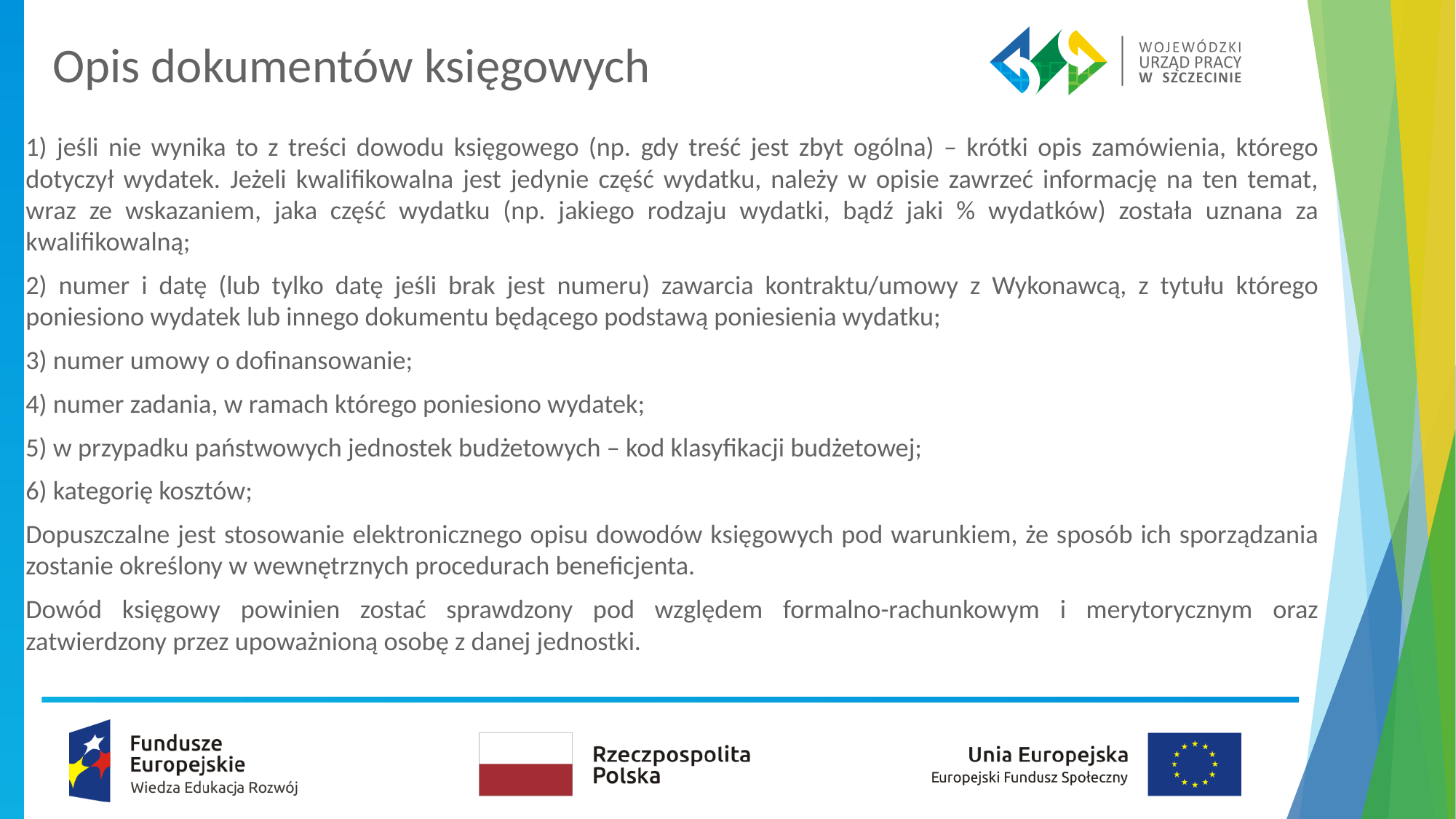

# Opis dokumentów księgowych
1) jeśli nie wynika to z treści dowodu księgowego (np. gdy treść jest zbyt ogólna) – krótki opis zamówienia, którego dotyczył wydatek. Jeżeli kwalifikowalna jest jedynie część wydatku, należy w opisie zawrzeć informację na ten temat, wraz ze wskazaniem, jaka część wydatku (np. jakiego rodzaju wydatki, bądź jaki % wydatków) została uznana za kwalifikowalną;
2) numer i datę (lub tylko datę jeśli brak jest numeru) zawarcia kontraktu/umowy z Wykonawcą, z tytułu którego poniesiono wydatek lub innego dokumentu będącego podstawą poniesienia wydatku;
3) numer umowy o dofinansowanie;
4) numer zadania, w ramach którego poniesiono wydatek;
5) w przypadku państwowych jednostek budżetowych – kod klasyfikacji budżetowej;
6) kategorię kosztów;
Dopuszczalne jest stosowanie elektronicznego opisu dowodów księgowych pod warunkiem, że sposób ich sporządzania zostanie określony w wewnętrznych procedurach beneficjenta.
Dowód księgowy powinien zostać sprawdzony pod względem formalno-rachunkowym i merytorycznym oraz zatwierdzony przez upoważnioną osobę z danej jednostki.